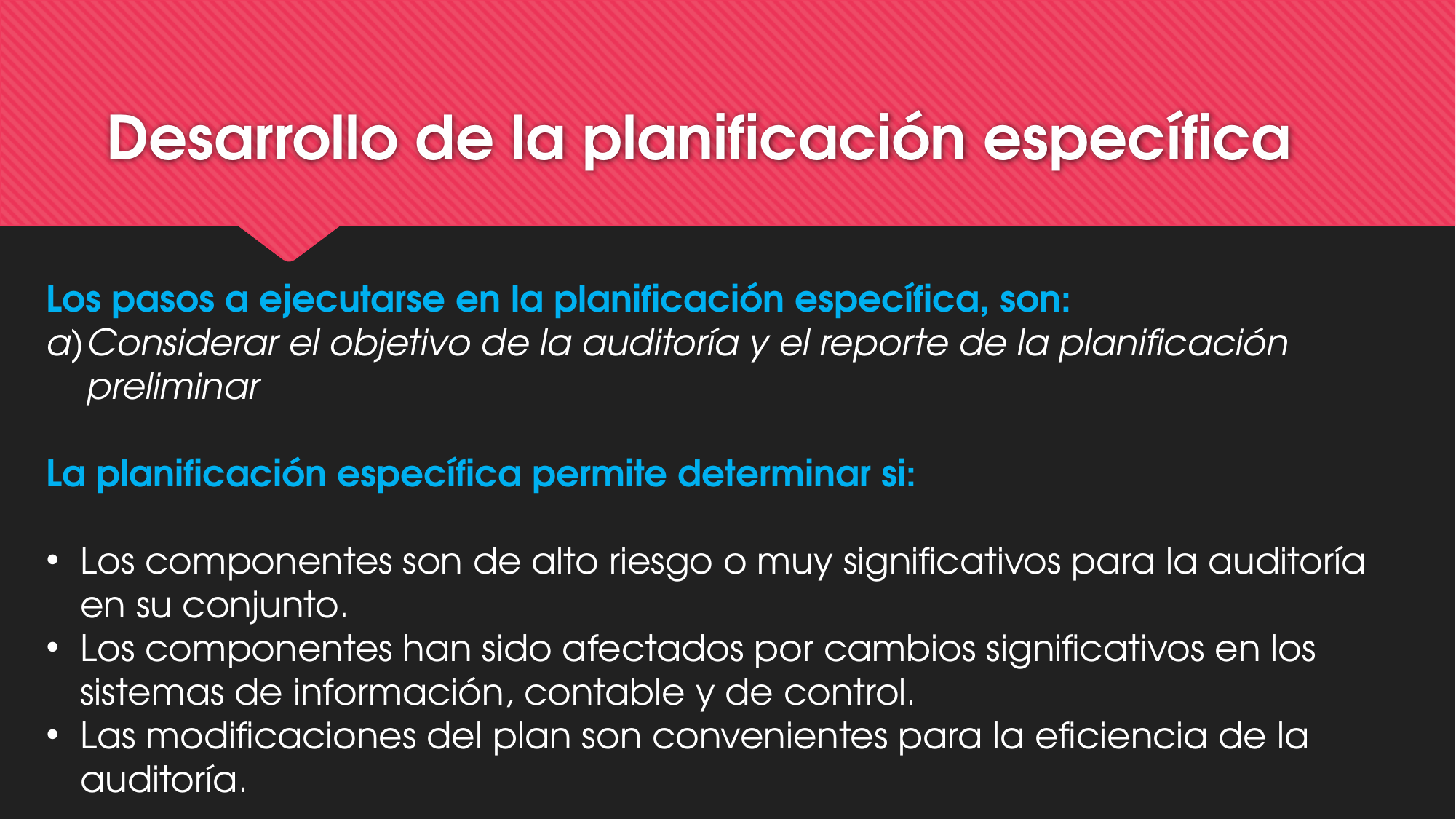

# Desarrollo de la planificación específica

Los pasos a ejecutarse en la planificación específica, son:
Considerar el objetivo de la auditoría y el reporte de la planificación preliminar

La planificación específica permite determinar si:

Los componentes son de alto riesgo o muy significativos para la auditoría en su conjunto.
Los componentes han sido afectados por cambios significativos en los sistemas de información, contable y de control.
Las modificaciones del plan son convenientes para la eficiencia de la auditoría.